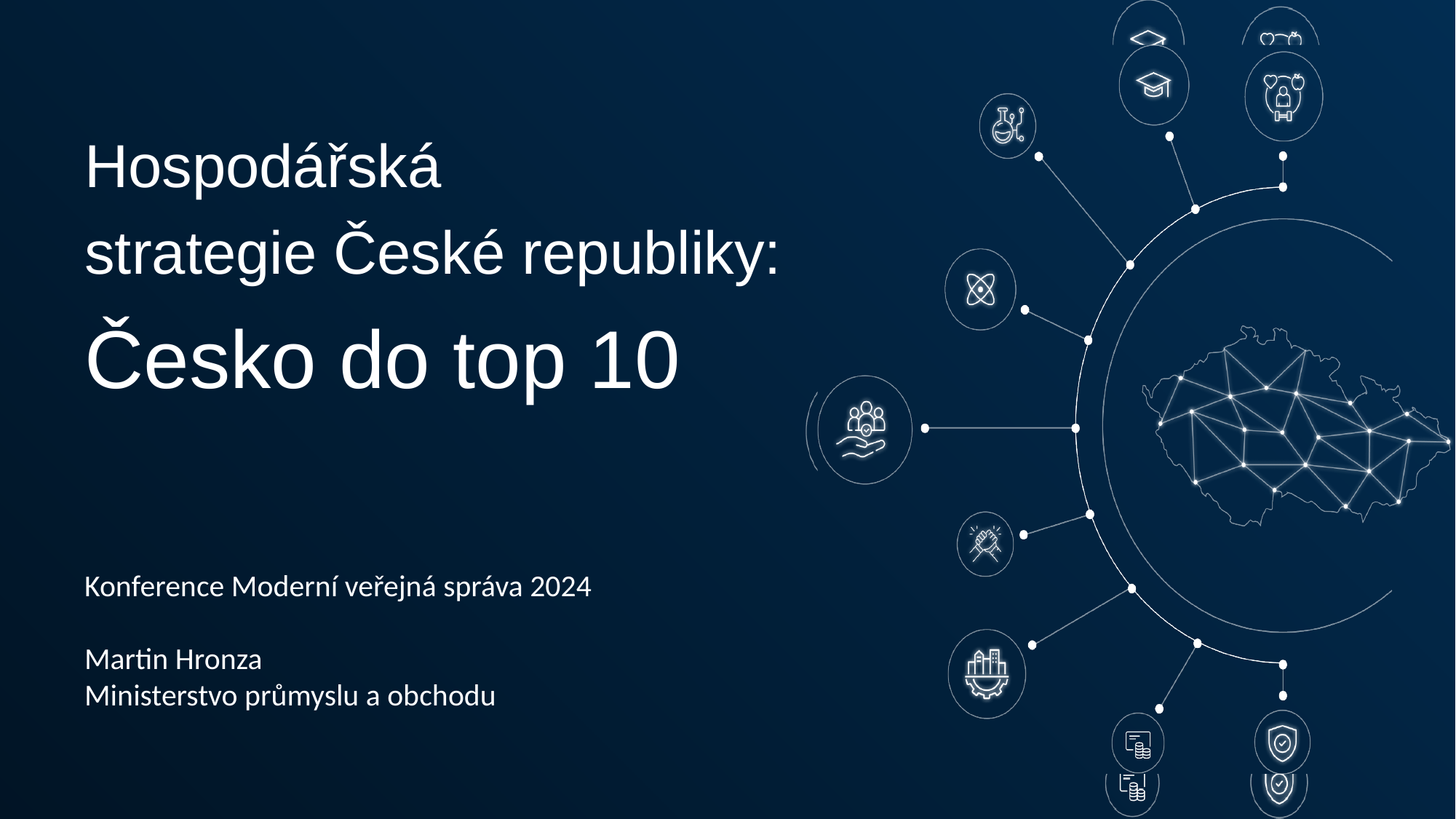

# Hospodářská strategie České republiky: Česko do top 10
Konference Moderní veřejná správa 2024

Martin Hronza
Ministerstvo průmyslu a obchodu